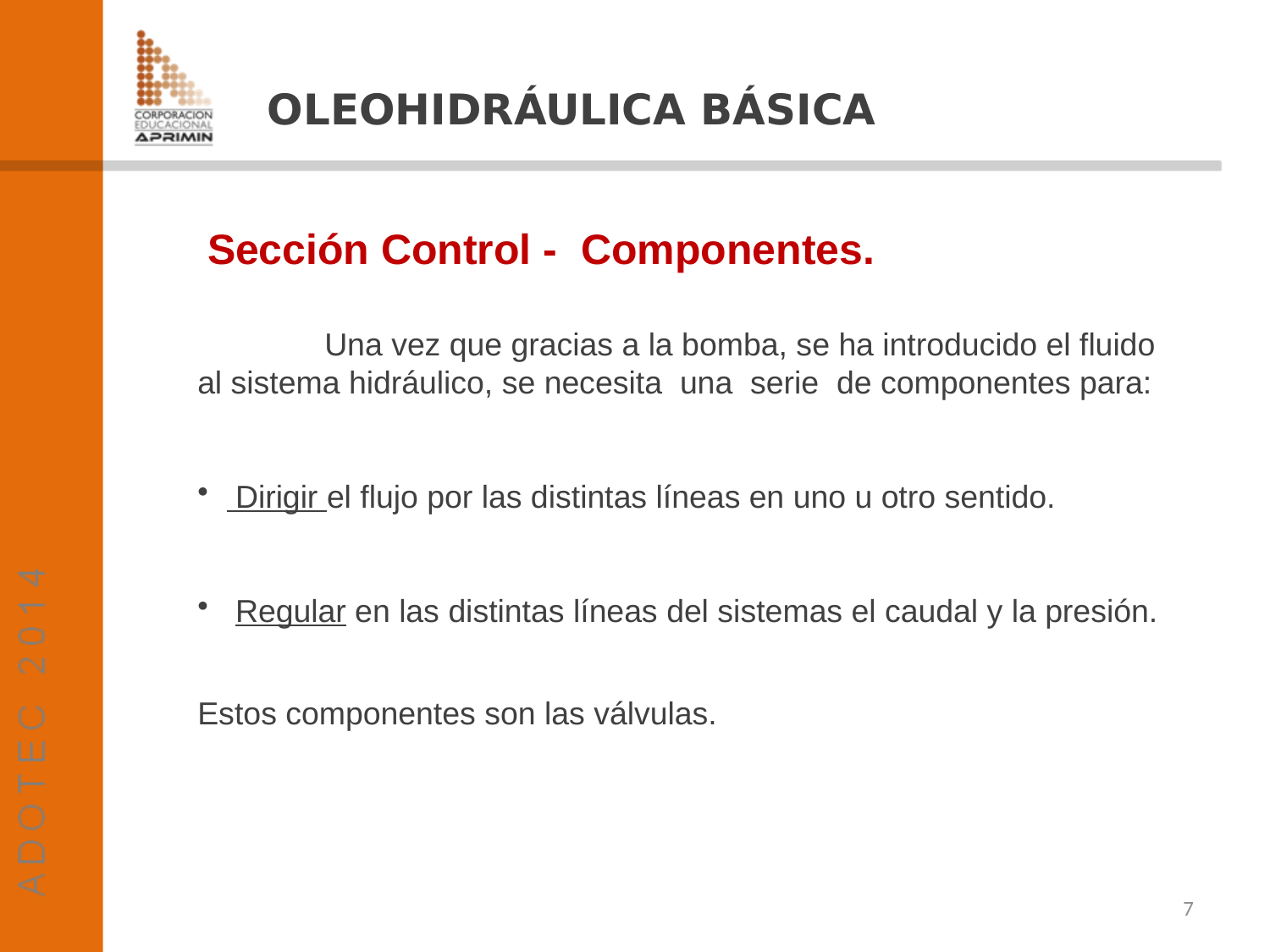

OLEOHIDRÁULICA BÁSICA
Sección Control -  Componentes.
	Una vez que gracias a la bomba, se ha introducido el fluido al sistema hidráulico, se necesita  una  serie  de componentes para:

   Dirigir el flujo por las distintas líneas en uno u otro sentido.

   Regular en las distintas líneas del sistemas el caudal y la presión.
Estos componentes son las válvulas.
7